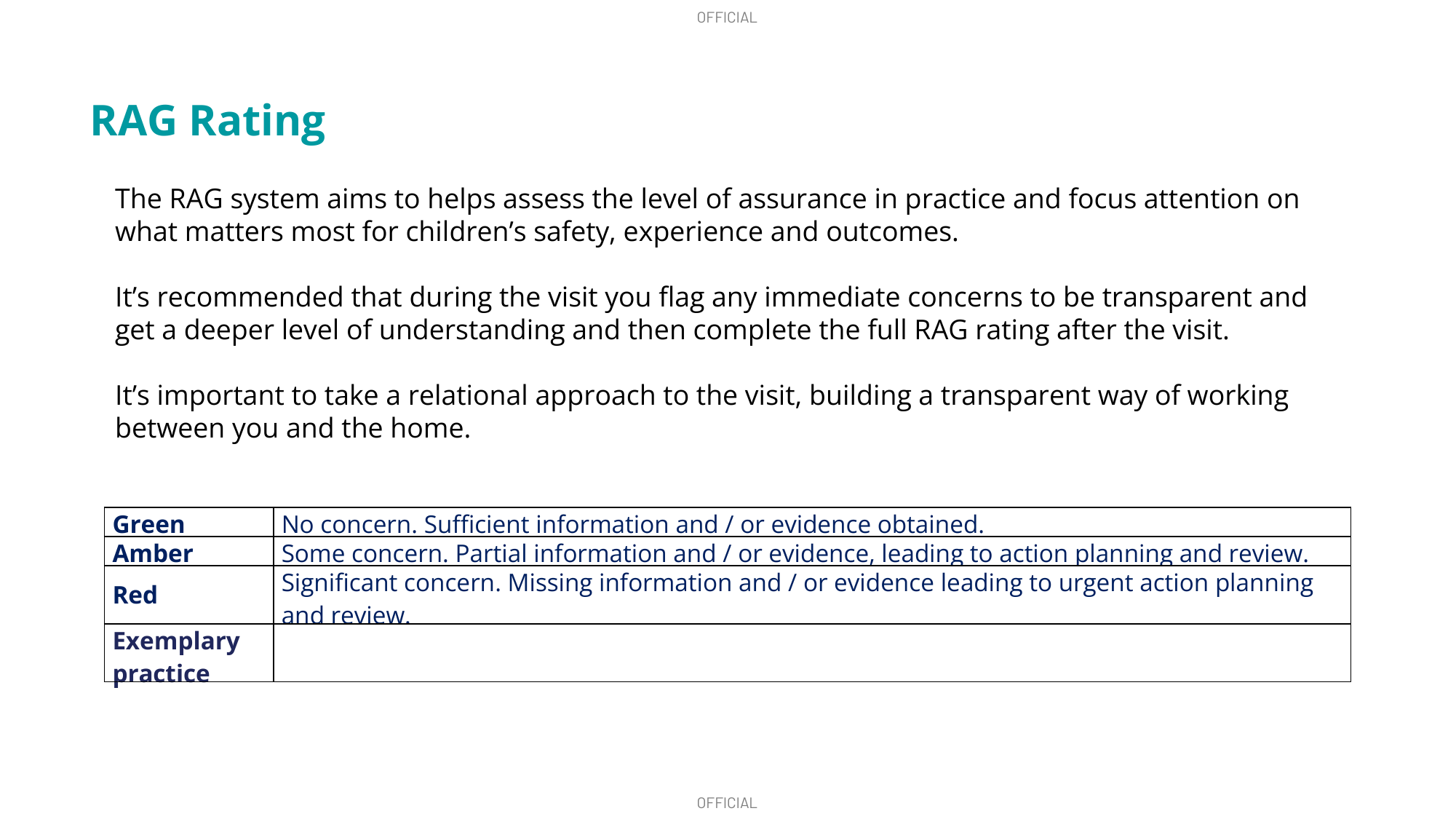

RAG Rating
The RAG system aims to helps assess the level of assurance in practice and focus attention on what matters most for children’s safety, experience and outcomes.

It’s recommended that during the visit you flag any immediate concerns to be transparent and get a deeper level of understanding and then complete the full RAG rating after the visit.

It’s important to take a relational approach to the visit, building a transparent way of working between you and the home.

| Green | No concern. Sufficient information and / or evidence obtained. |
| --- | --- |
| Amber | Some concern. Partial information and / or evidence, leading to action planning and review. |
| Red | Significant concern. Missing information and / or evidence leading to urgent action planning and review. |
| Exemplary practice |  |